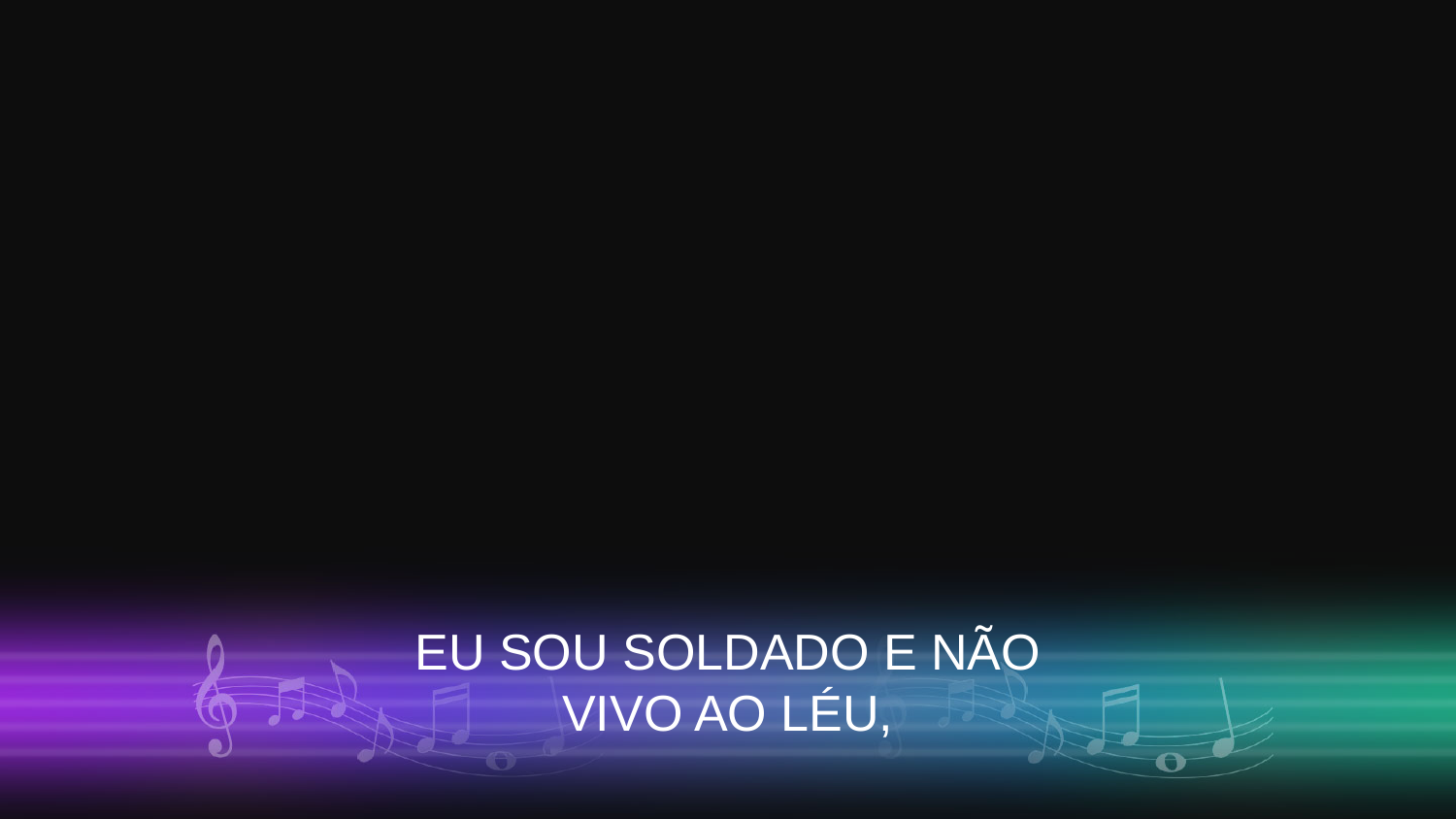

EU SOU SOLDADO E NÃO VIVO AO LÉU,